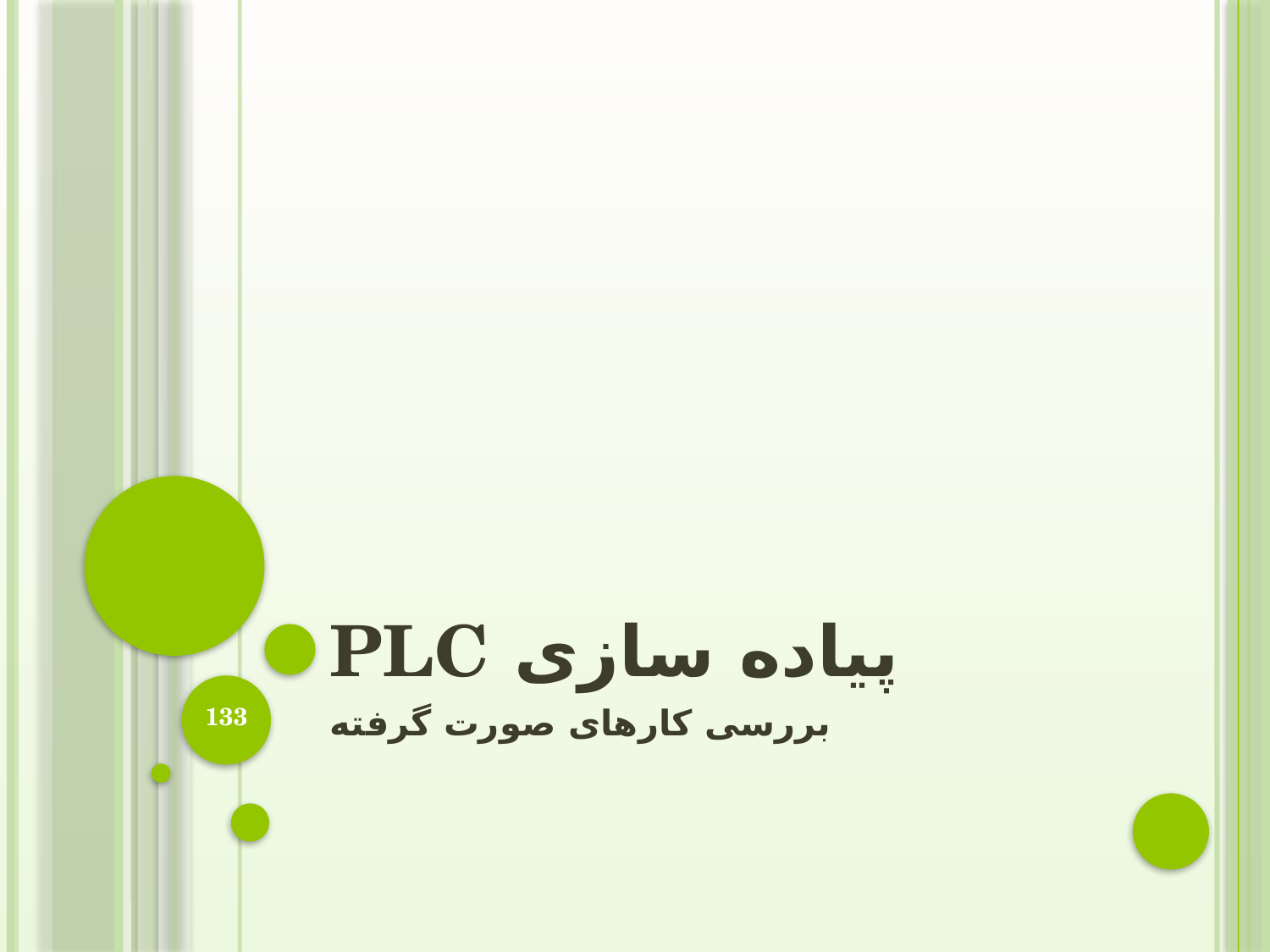

# پیاده سازی PLC
133
بررسی کارهای صورت گرفته